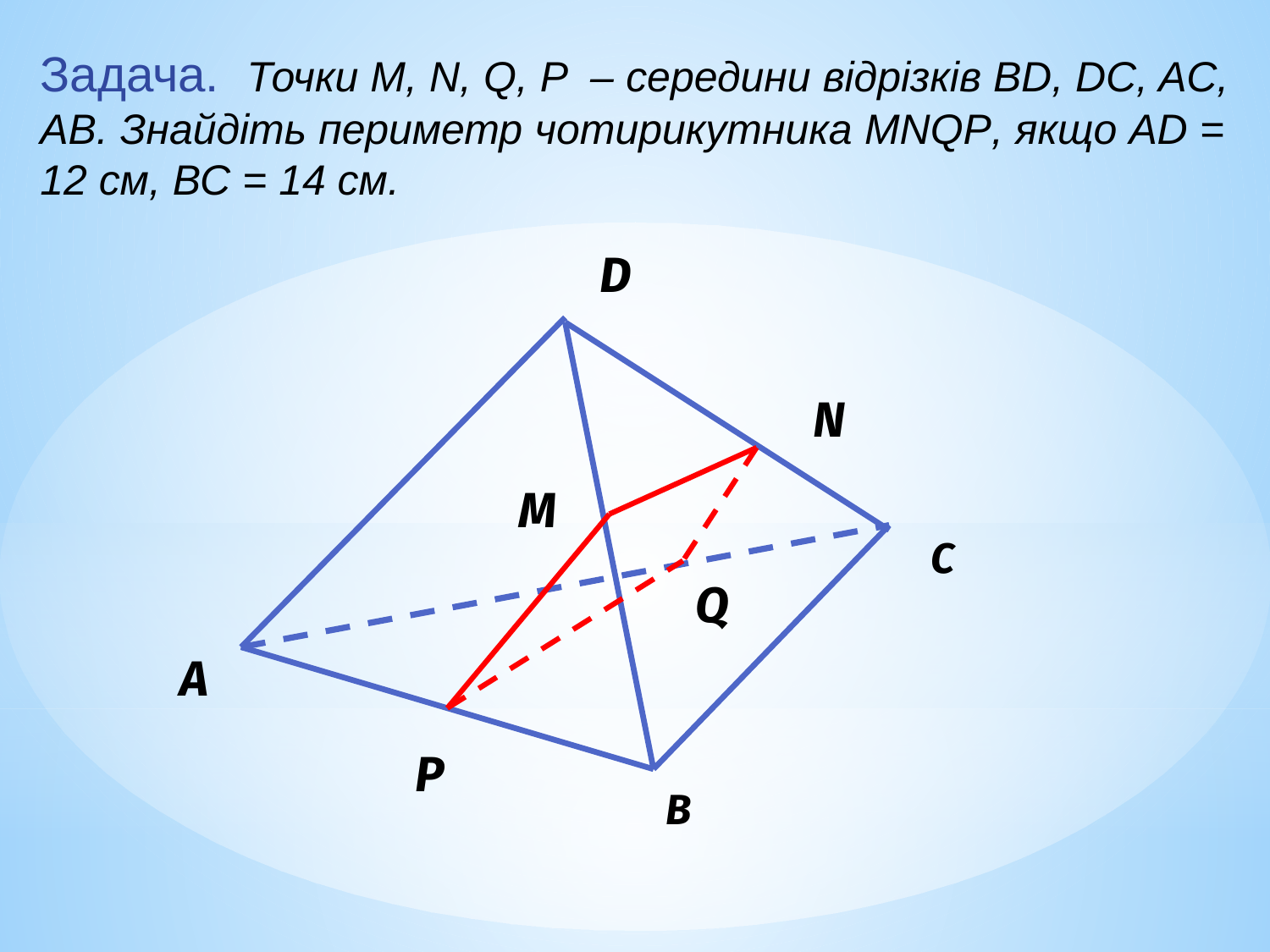

Задача.  Точки M, N, Q, P  – середини відрізків BD, DC, AC, AB. Знайдіть периметр чотирикутника MNQP, якщо AD = 12 см, ВС = 14 см.
D
N
M
С
Q
А
P
В